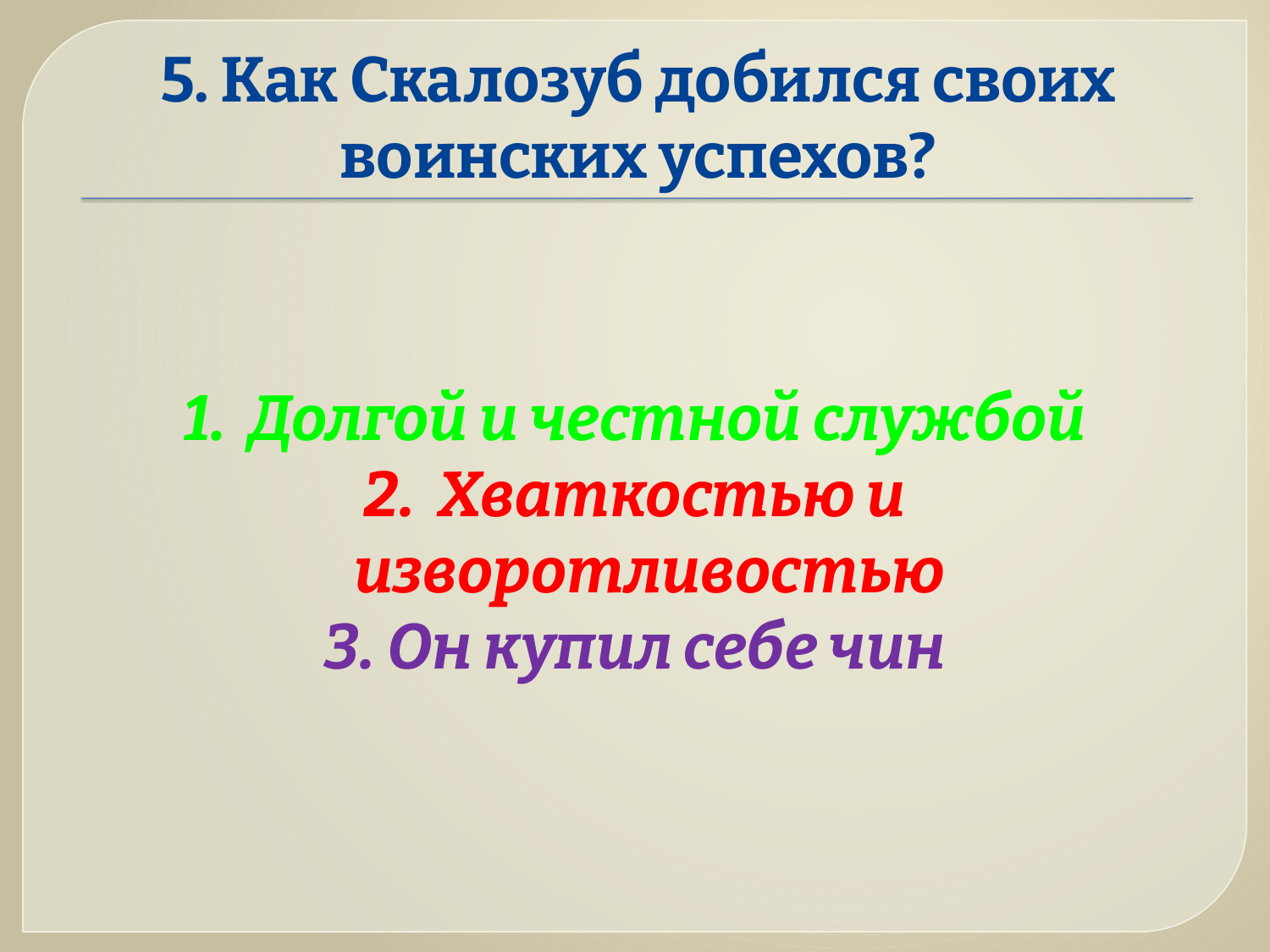

# 5. Как Скалозуб добился своих воинских успехов?
1.  Долгой и честной службой
2.  Хваткостью и изворотливостью
3. Он купил себе чин